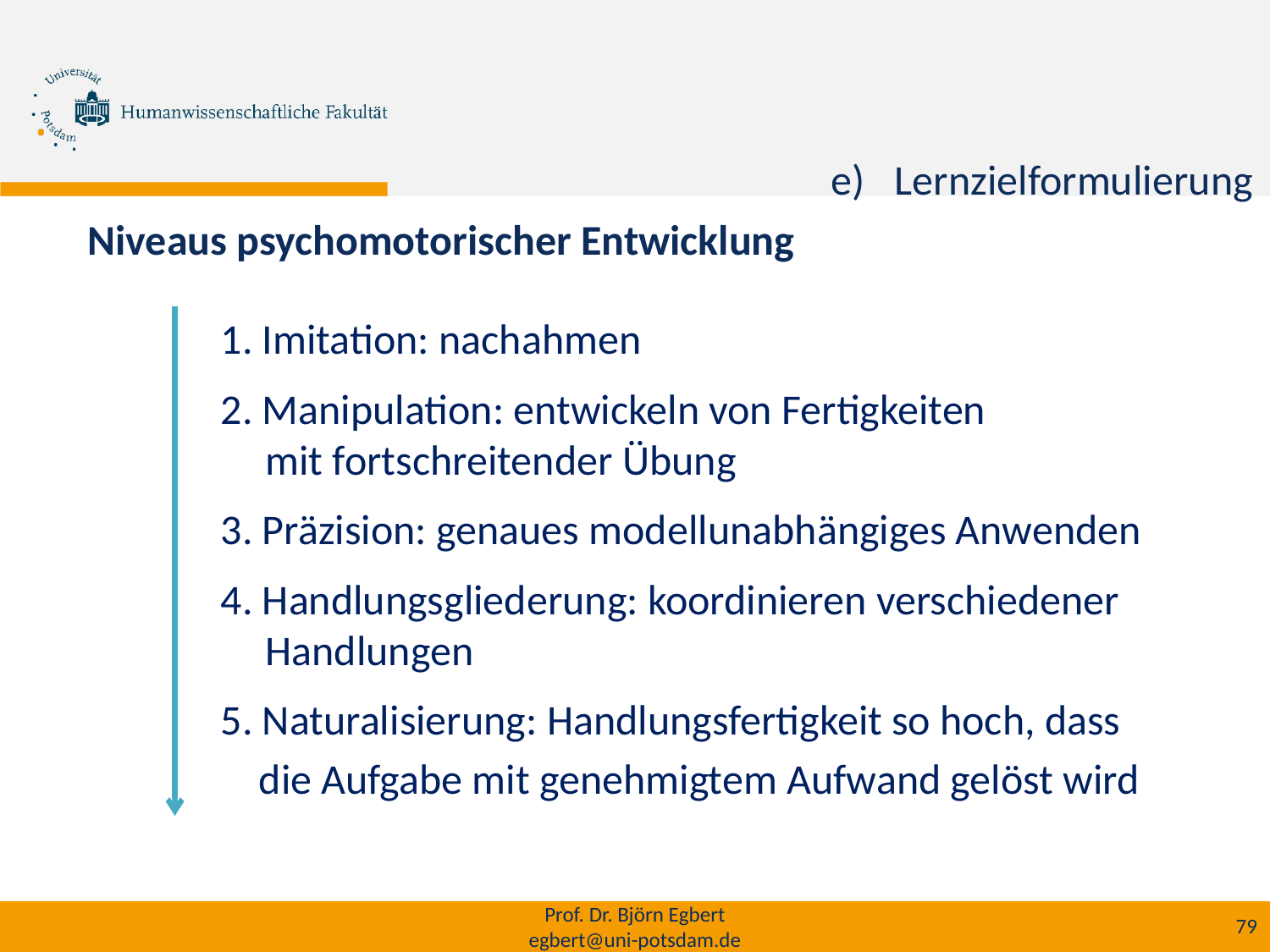

Lernzielformulierung
# Niveaus psychomotorischer Entwicklung
	1. Imitation: nachahmen
	2. Manipulation: entwickeln von Fertigkeiten
                  mit fortschreitender Übung
	3. Präzision: genaues modellunabhängiges Anwenden
	4. Handlungsgliederung: koordinieren verschiedener
                  Handlungen
	5. Naturalisierung: Handlungsfertigkeit so hoch, dass
	    die Aufgabe mit genehmigtem Aufwand gelöst wird

Prof. Dr. Björn Egbert
egbert@uni-potsdam.de

79